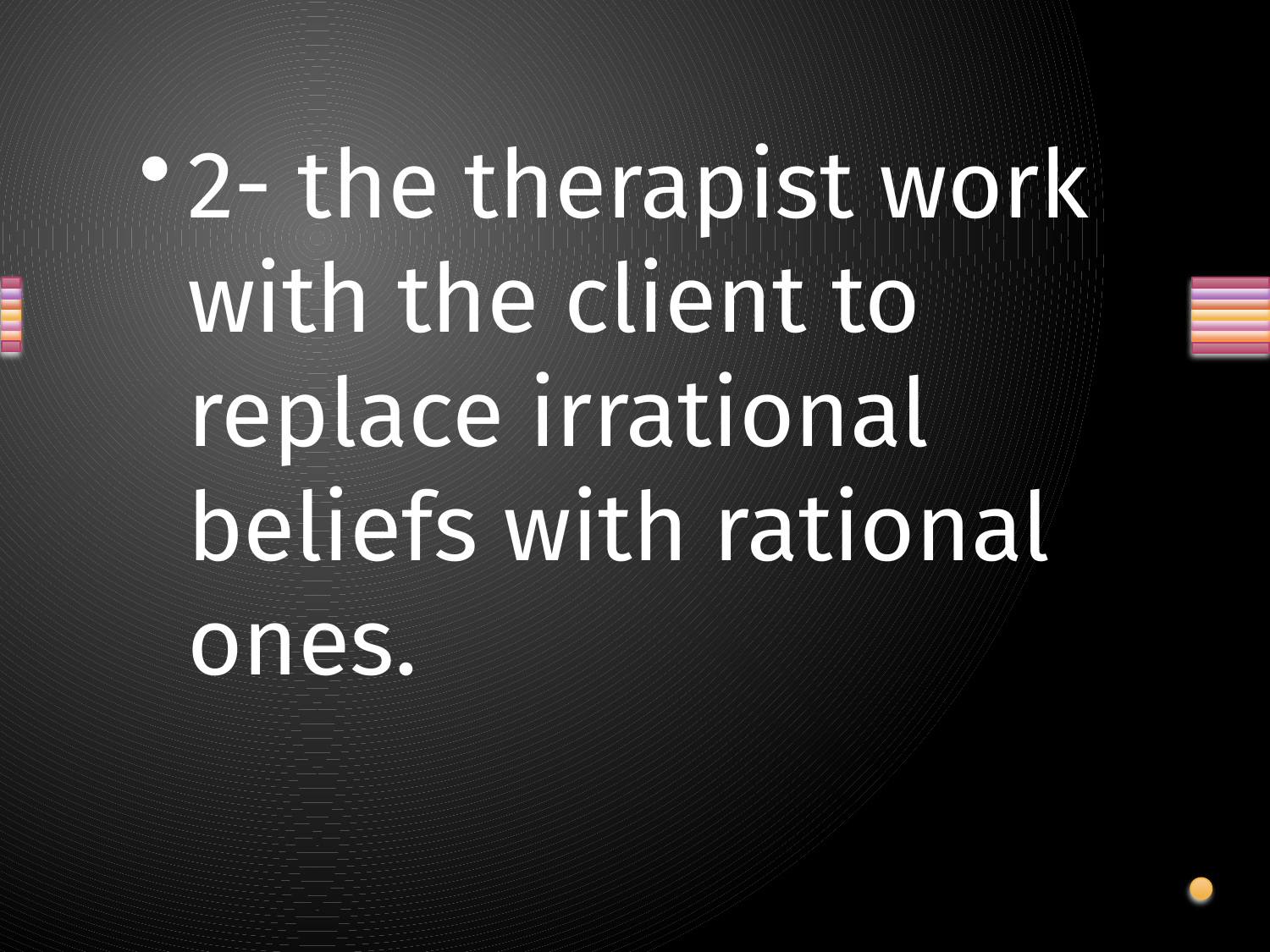

2- the therapist work with the client to replace irrational beliefs with rational ones.